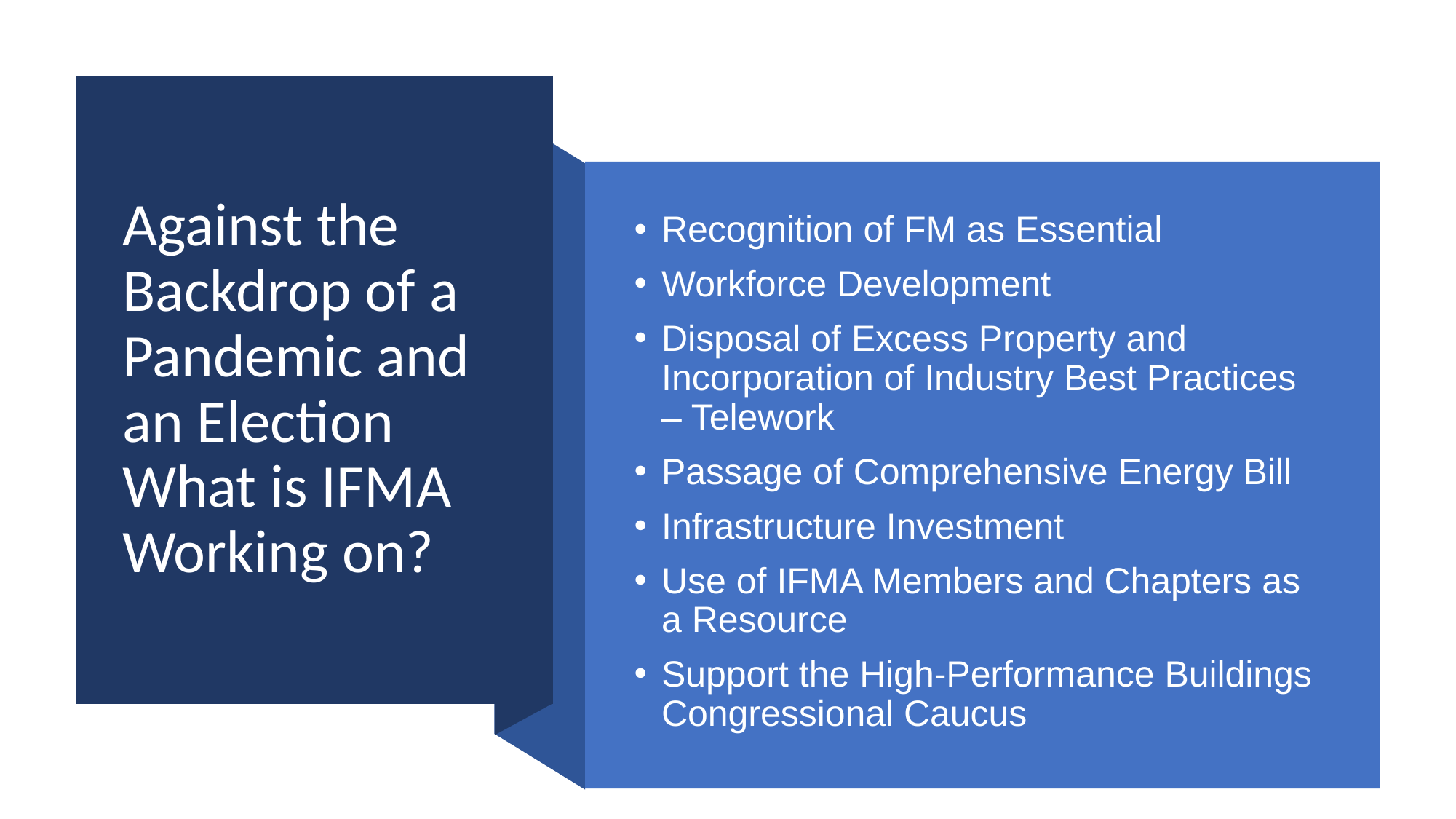

# Against the Backdrop of a Pandemic and an Election What is IFMA Working on?

Recognition of FM as Essential
Workforce Development
Disposal of Excess Property and Incorporation of Industry Best Practices – Telework
Passage of Comprehensive Energy Bill
Infrastructure Investment
Use of IFMA Members and Chapters as a Resource
Support the High-Performance Buildings Congressional Caucus